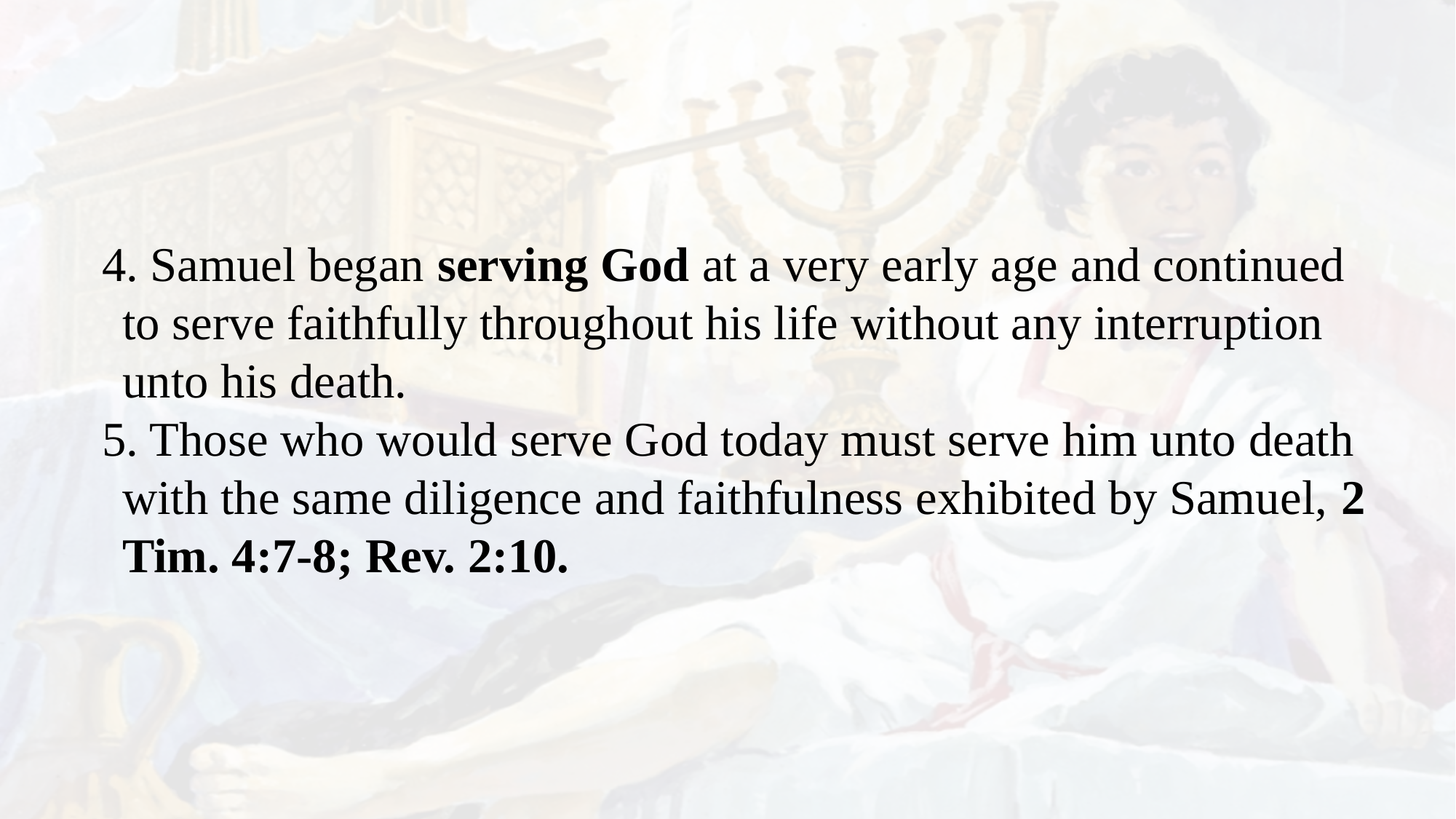

4. Samuel began serving God at a very early age and continued to serve faithfully throughout his life without any interruption unto his death.
5. Those who would serve God today must serve him unto death with the same diligence and faithfulness exhibited by Samuel, 2 Tim. 4:7-8; Rev. 2:10.